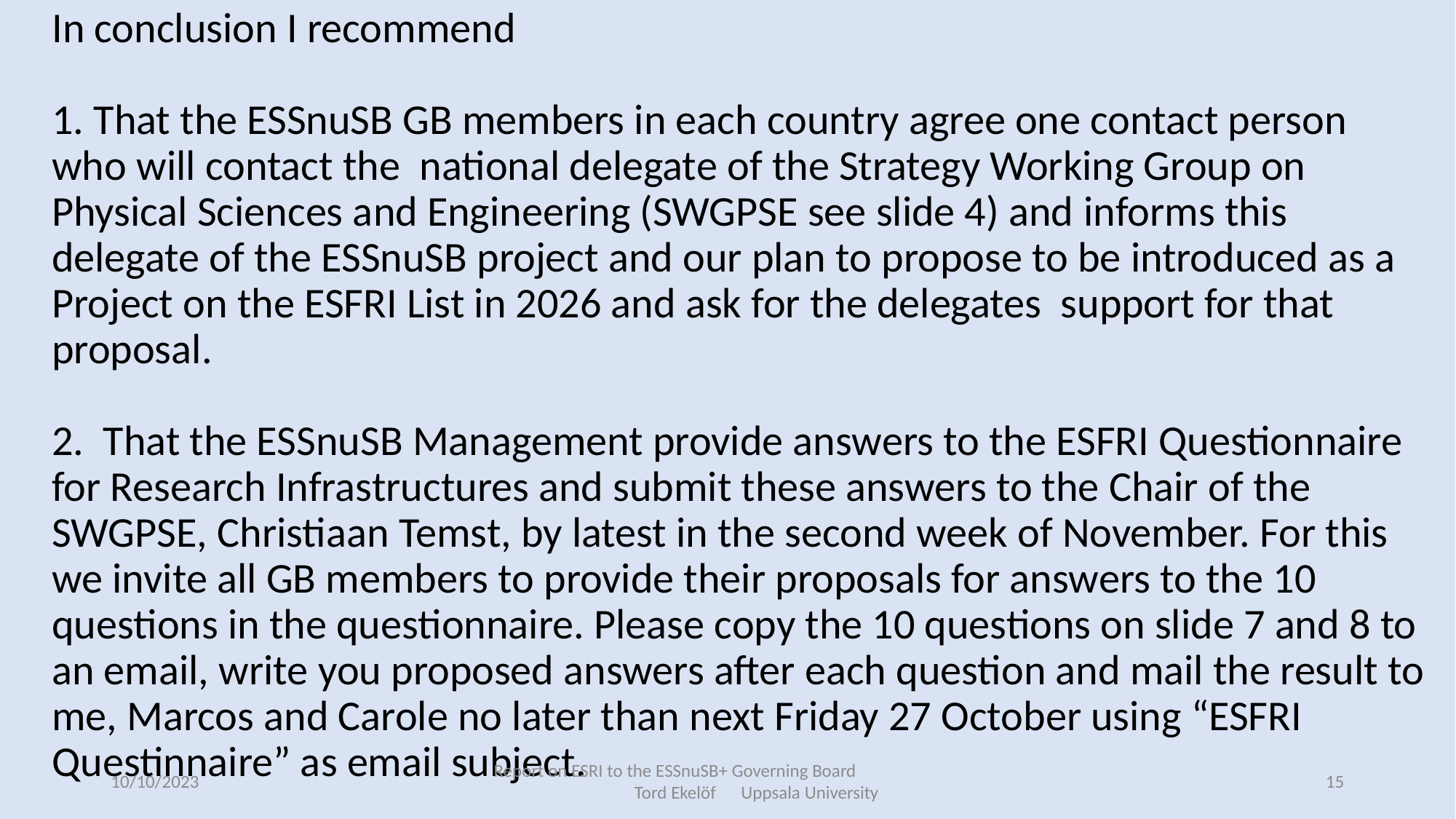

# In conclusion I recommend 1. That the ESSnuSB GB members in each country agree one contact person who will contact the  national delegate of the Strategy Working Group on Physical Sciences and Engineering (SWGPSE see slide 4) and informs this delegate of the ESSnuSB project and our plan to propose to be introduced as a Project on the ESFRI List in 2026 and ask for the delegates  support for that proposal. 2.  That the ESSnuSB Management provide answers to the ESFRI Questionnaire for Research Infrastructures and submit these answers to the Chair of the SWGPSE, Christiaan Temst, by latest in the second week of November. For this we invite all GB members to provide their proposals for answers to the 10 questions in the questionnaire. Please copy the 10 questions on slide 7 and 8 to an email, write you proposed answers after each question and mail the result to me, Marcos and Carole no later than next Friday 27 October using “ESFRI Questinnaire” as email subject.
10/10/2023
Report on ESRI to the ESSnuSB+ Governing Board                                        Tord Ekelöf      Uppsala University
15